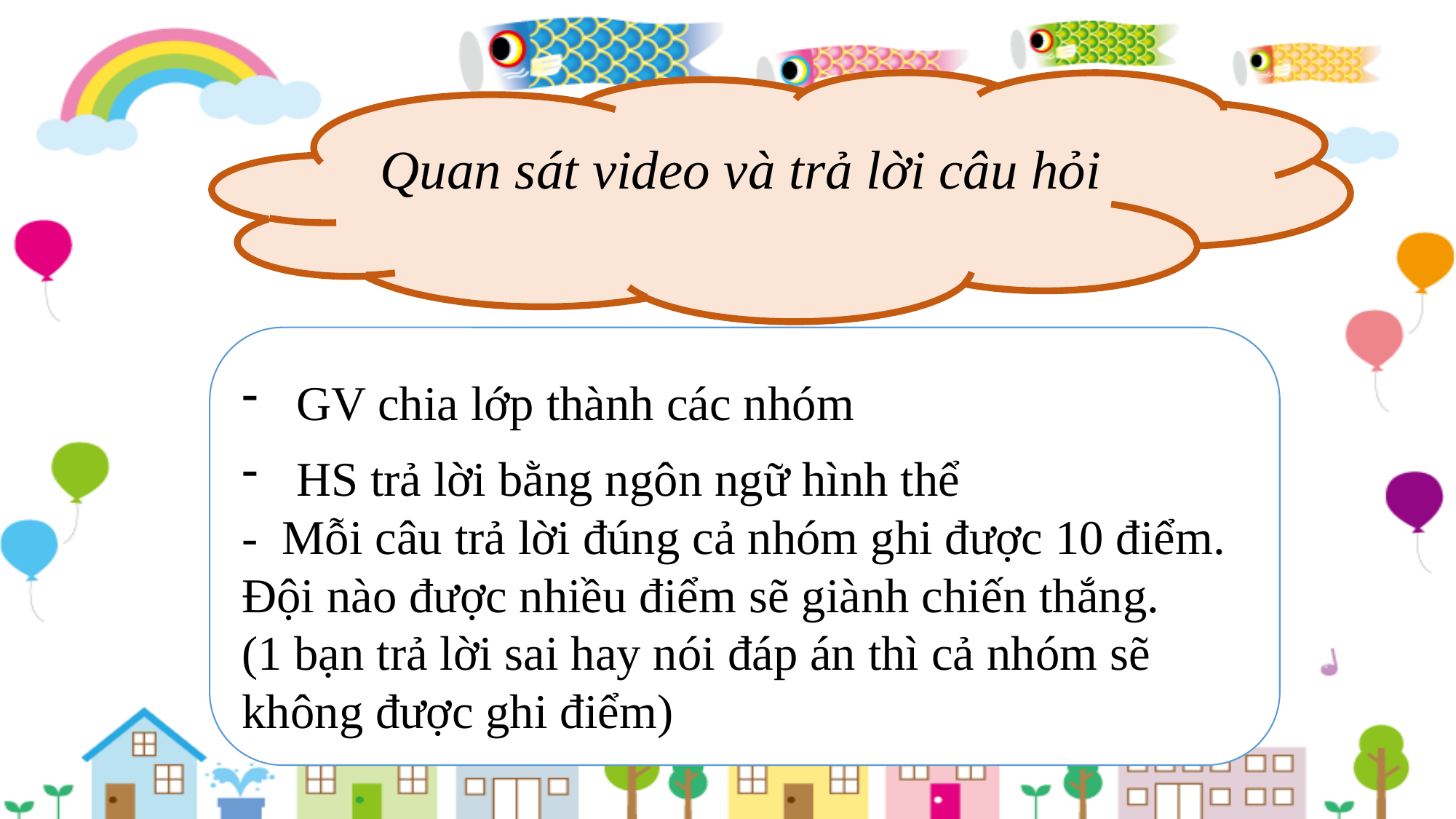

Quan sát video và trả lời câu hỏi

GV chia lớp thành các nhóm
HS trả lời bằng ngôn ngữ hình thể
-  Mỗi câu trả lời đúng cả nhóm ghi được 10 điểm. Đội nào được nhiều điểm sẽ giành chiến thắng.
(1 bạn trả lời sai hay nói đáp án thì cả nhóm sẽ không được ghi điểm)